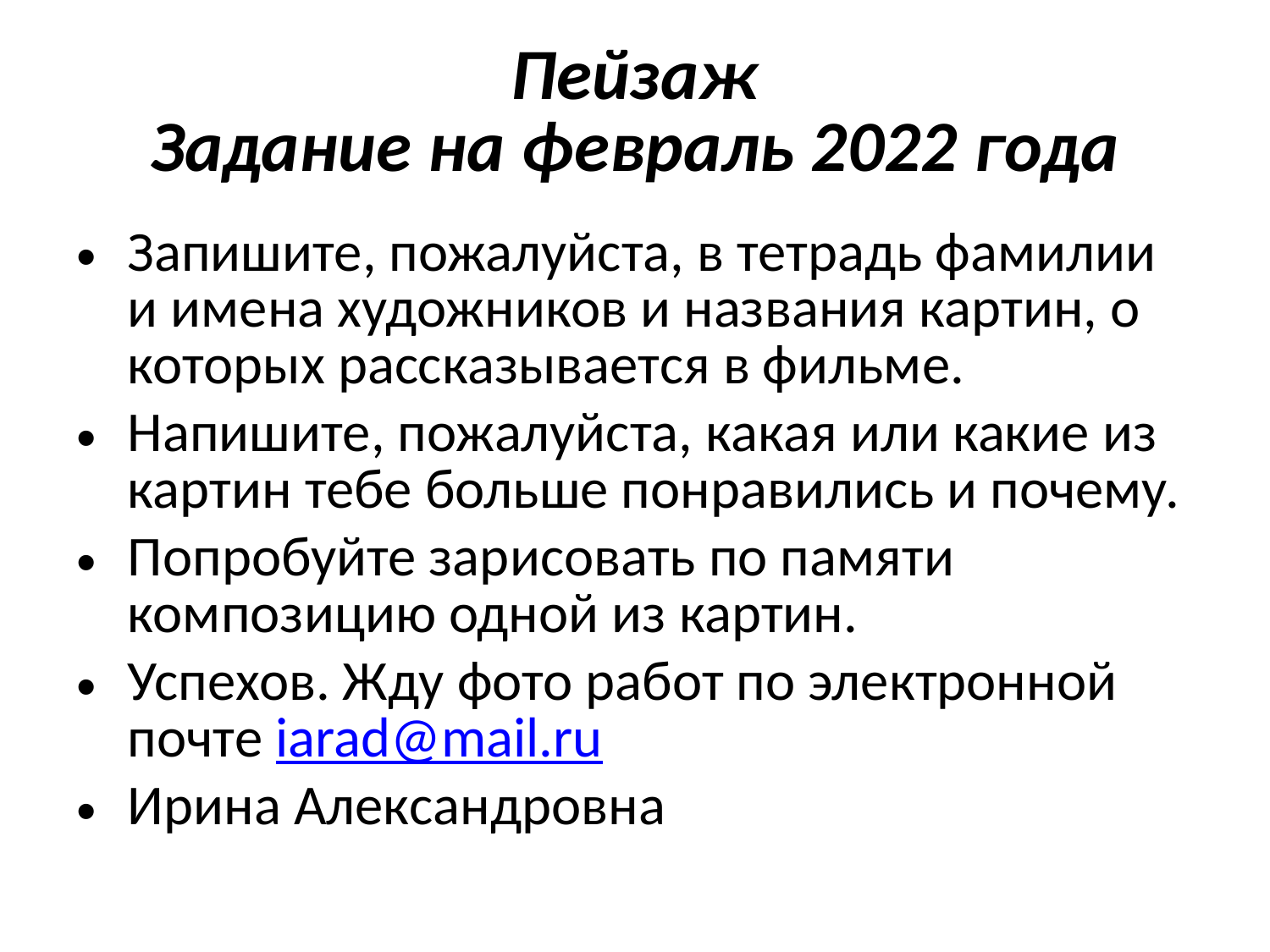

# Пейзаж Задание на февраль 2022 года
Запишите, пожалуйста, в тетрадь фамилии и имена художников и названия картин, о которых рассказывается в фильме.
Напишите, пожалуйста, какая или какие из картин тебе больше понравились и почему.
Попробуйте зарисовать по памяти композицию одной из картин.
Успехов. Жду фото работ по электронной почте iarad@mail.ru
Ирина Александровна